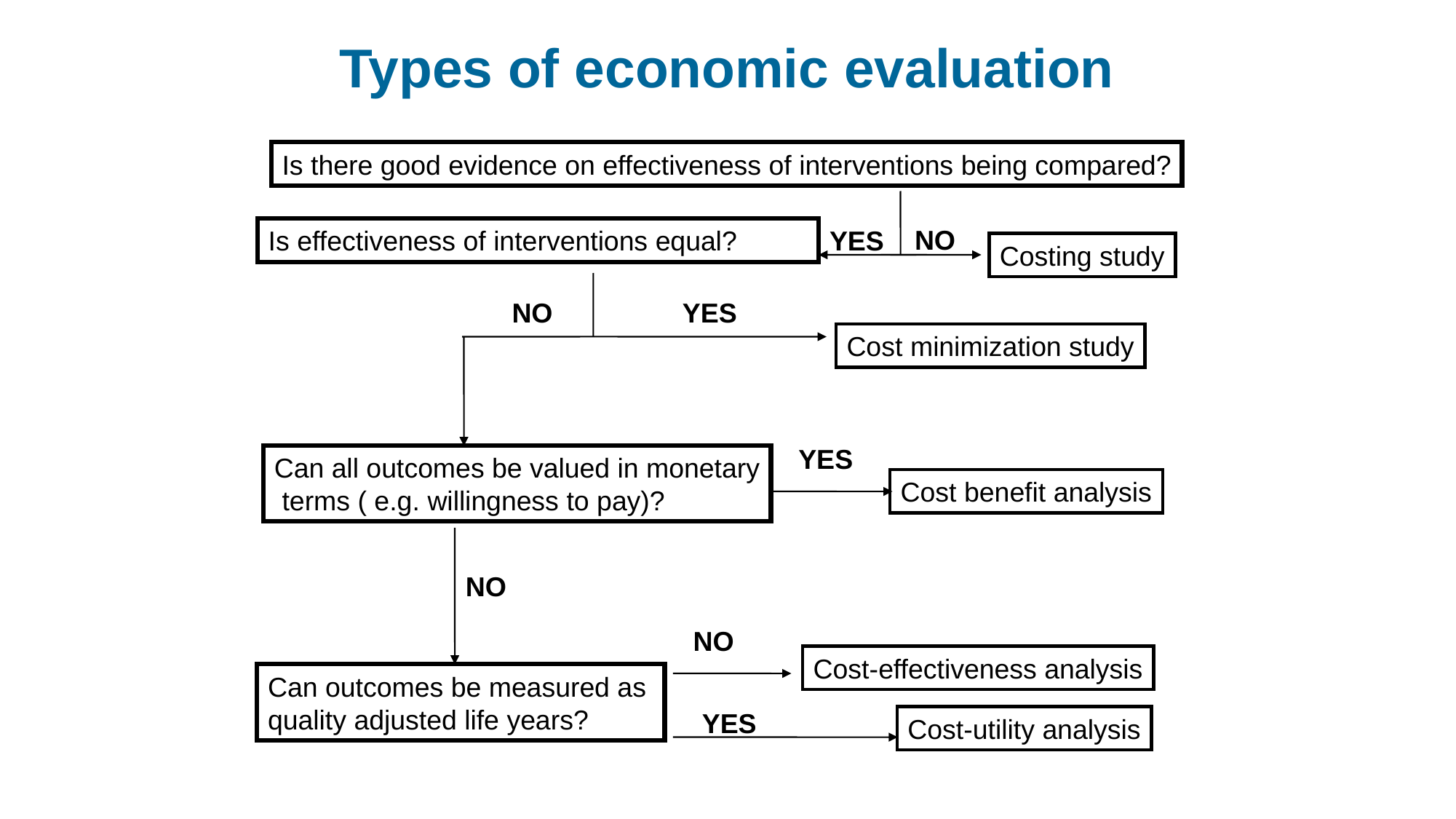

Types of economic evaluation
Is there good evidence on effectiveness of interventions being compared?

NO
Is effectiveness of interventions equal?

YES
Costing study

NO
YES
Cost minimization study

YES
Can all outcomes be valued in monetary
 terms ( e.g. willingness to pay)?
Cost benefit analysis

NO
NO
Cost-effectiveness analysis
Can outcomes be measured as
quality adjusted life years?

YES
Cost-utility analysis